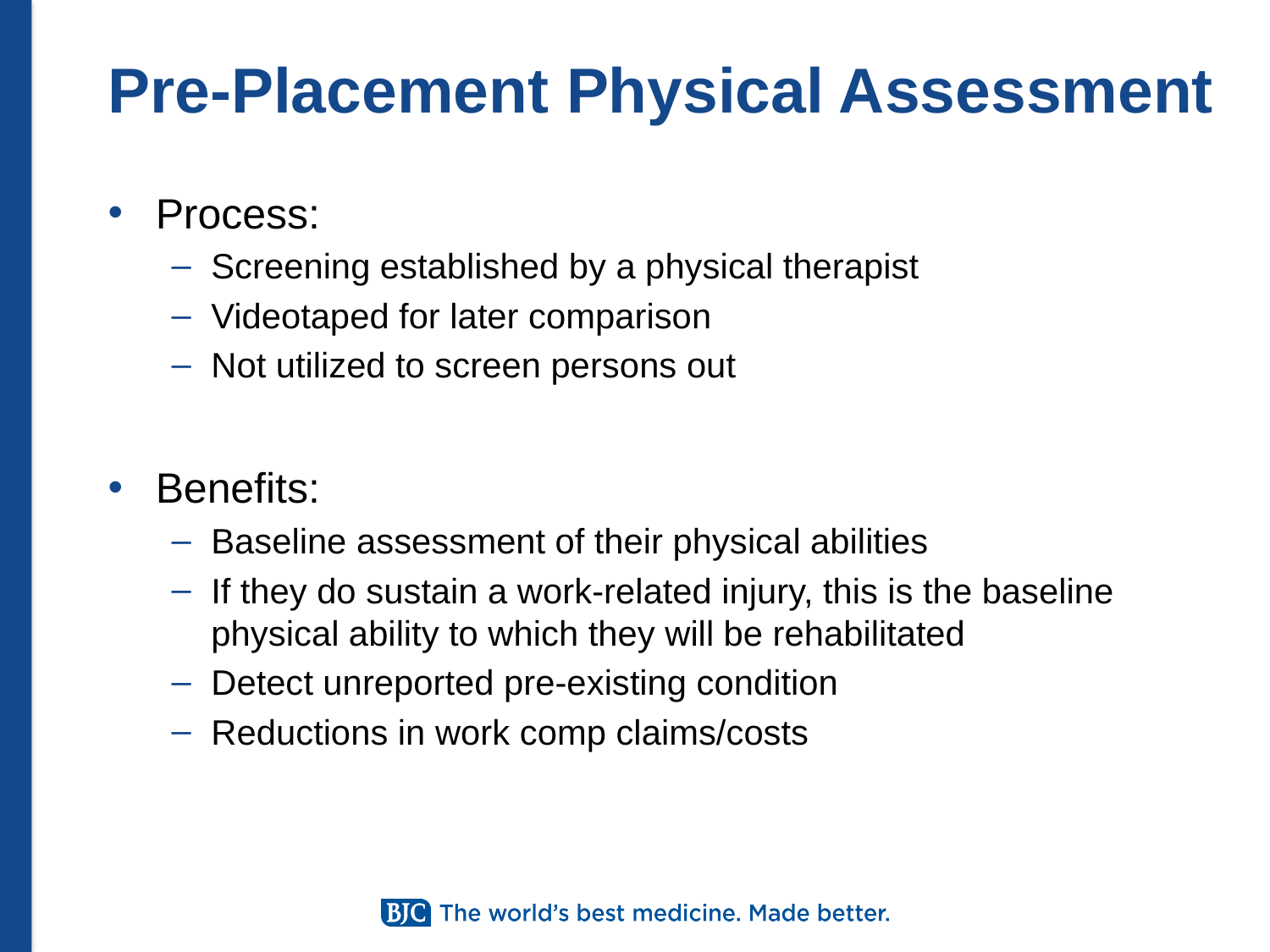

# Pre-Placement Physical Assessment
Process:
Screening established by a physical therapist
Videotaped for later comparison
Not utilized to screen persons out

Benefits:
Baseline assessment of their physical abilities
If they do sustain a work-related injury, this is the baseline physical ability to which they will be rehabilitated
Detect unreported pre-existing condition
Reductions in work comp claims/costs